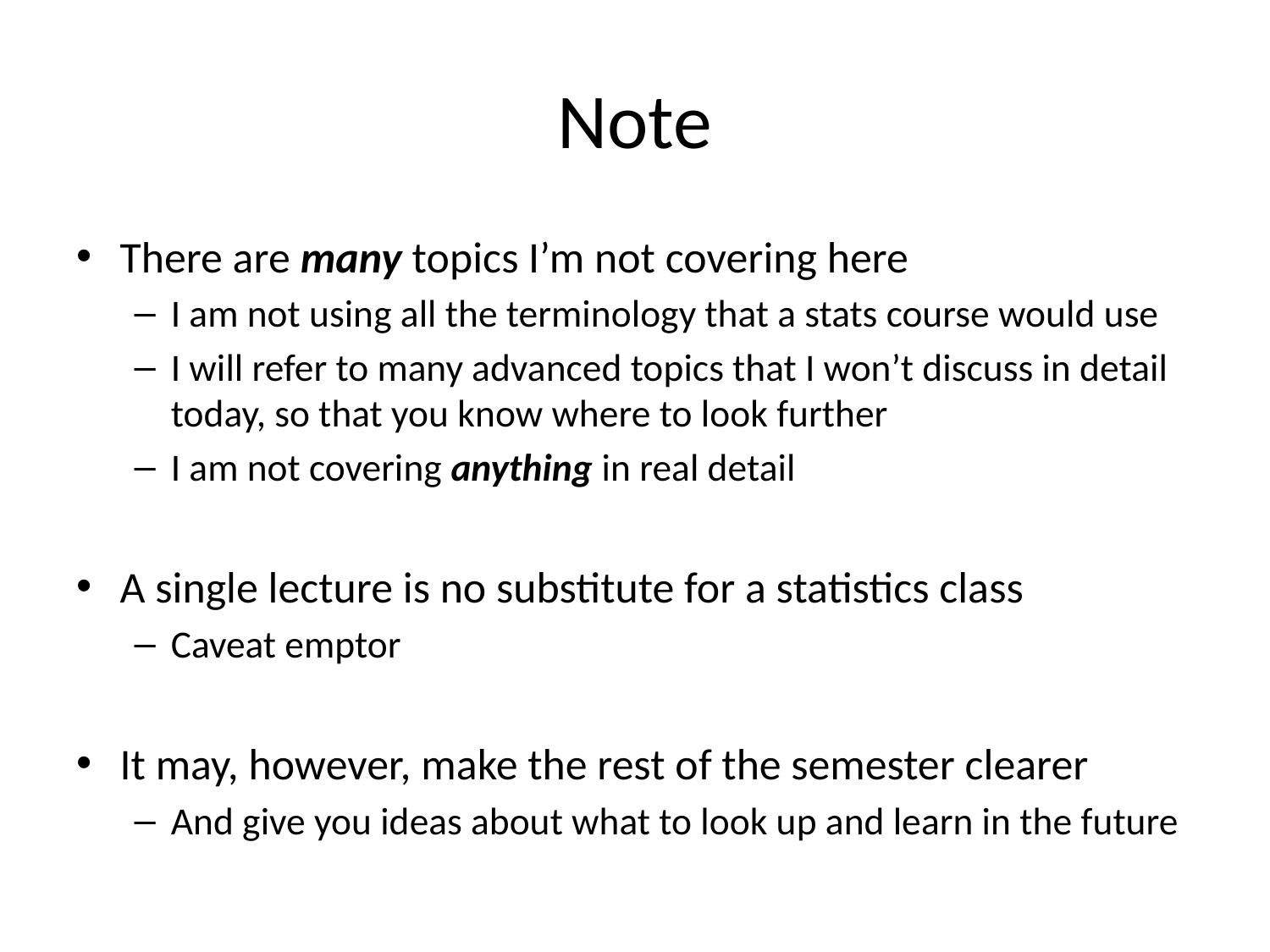

# Note
There are many topics I’m not covering here
I am not using all the terminology that a stats course would use
I will refer to many advanced topics that I won’t discuss in detail today, so that you know where to look further
I am not covering anything in real detail

A single lecture is no substitute for a statistics class
Caveat emptor

It may, however, make the rest of the semester clearer
And give you ideas about what to look up and learn in the future